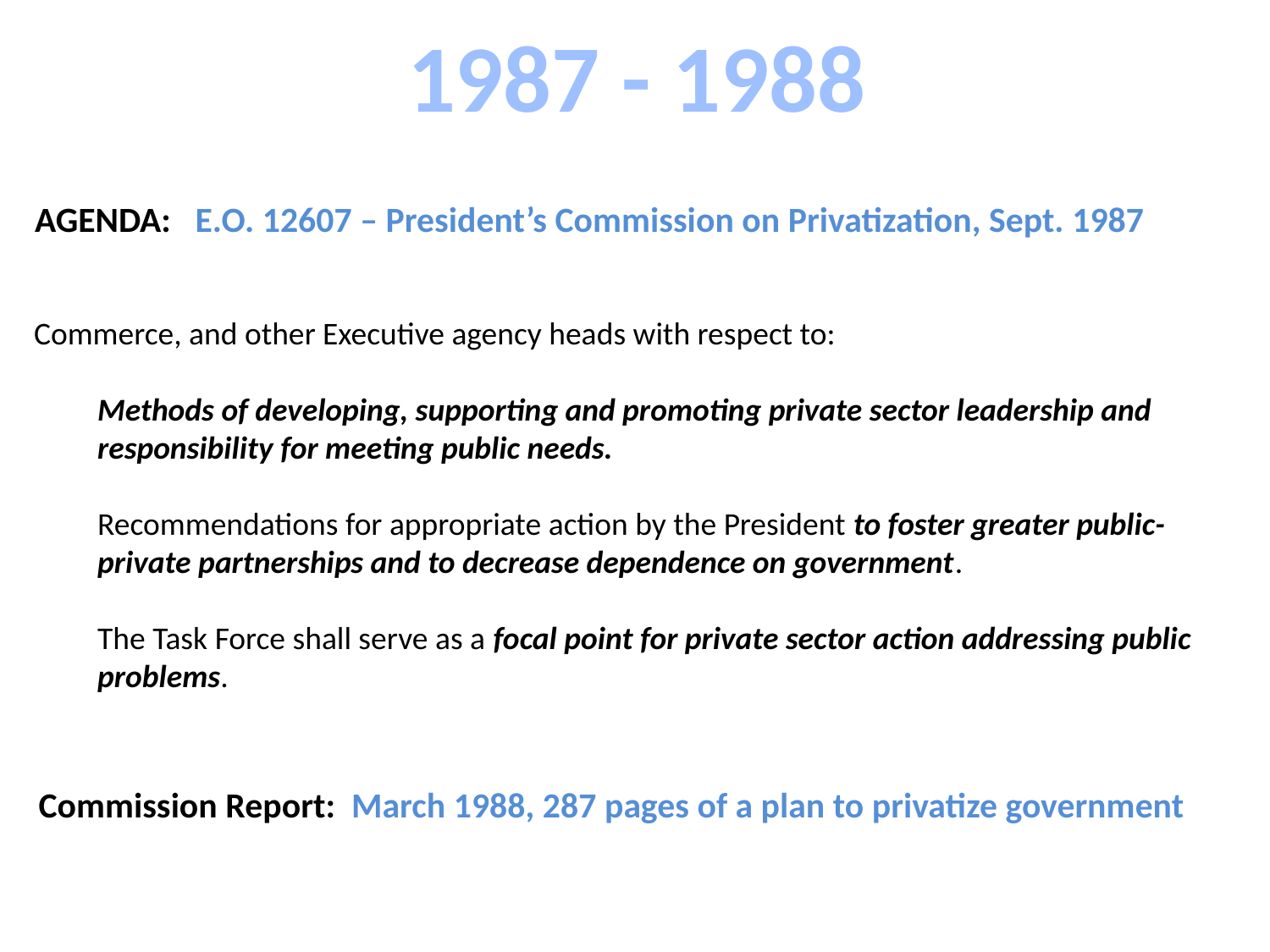

1987 - 1988
AGENDA:   E.O. 12607 – President’s Commission on Privatization, Sept. 1987
Commerce, and other Executive agency heads with respect to:

Methods of developing, supporting and promoting private sector leadership and responsibility for meeting public needs.

Recommendations for appropriate action by the President to foster greater public-private partnerships and to decrease dependence on government.

The Task Force shall serve as a focal point for private sector action addressing public problems.
Commission Report:  March 1988, 287 pages of a plan to privatize government